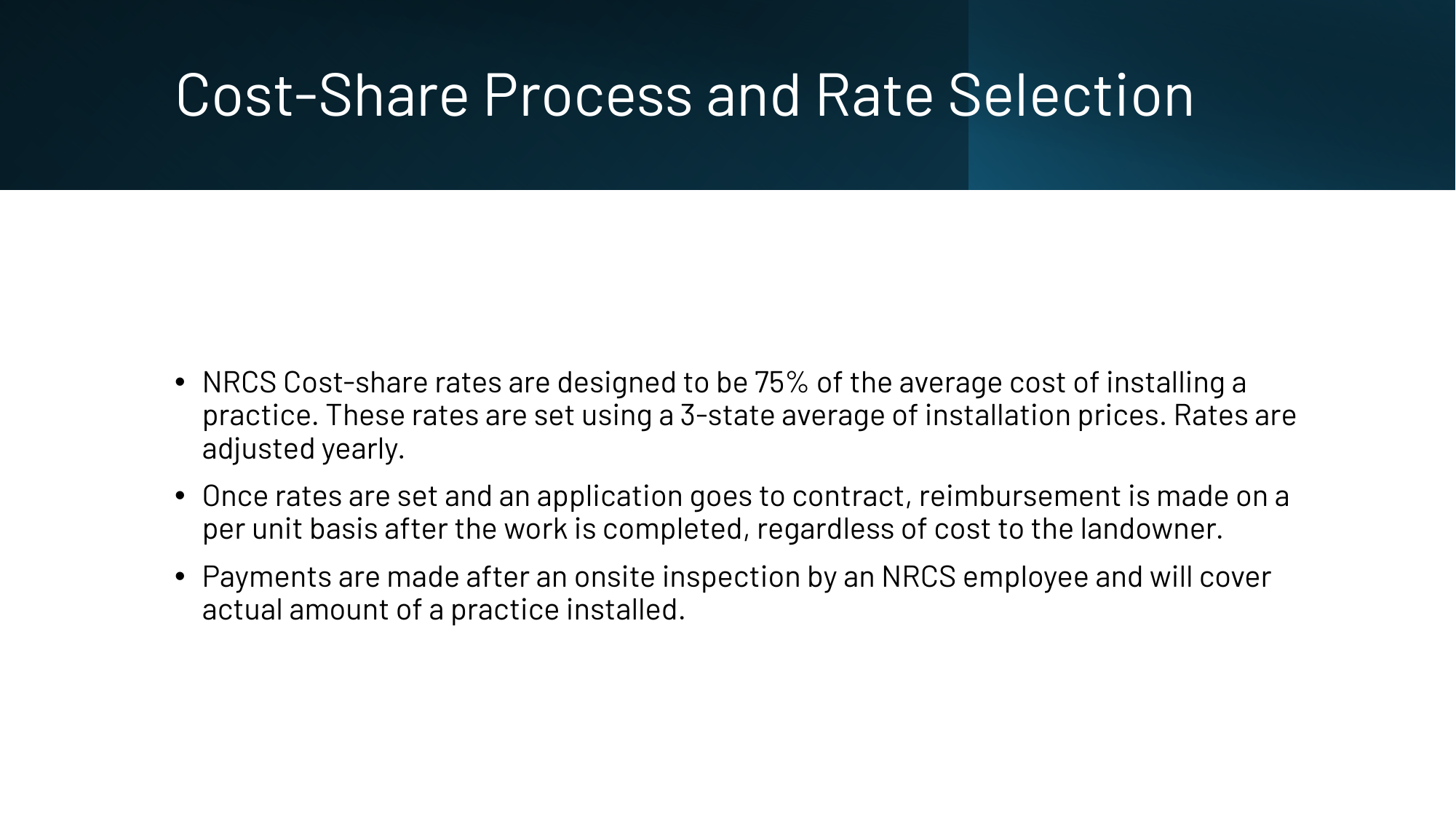

# Cost-Share Process and Rate Selection
NRCS Cost-share rates are designed to be 75% of the average cost of installing a practice. These rates are set using a 3-state average of installation prices. Rates are adjusted yearly.
Once rates are set and an application goes to contract, reimbursement is made on a per unit basis after the work is completed, regardless of cost to the landowner.
Payments are made after an onsite inspection by an NRCS employee and will cover actual amount of a practice installed.